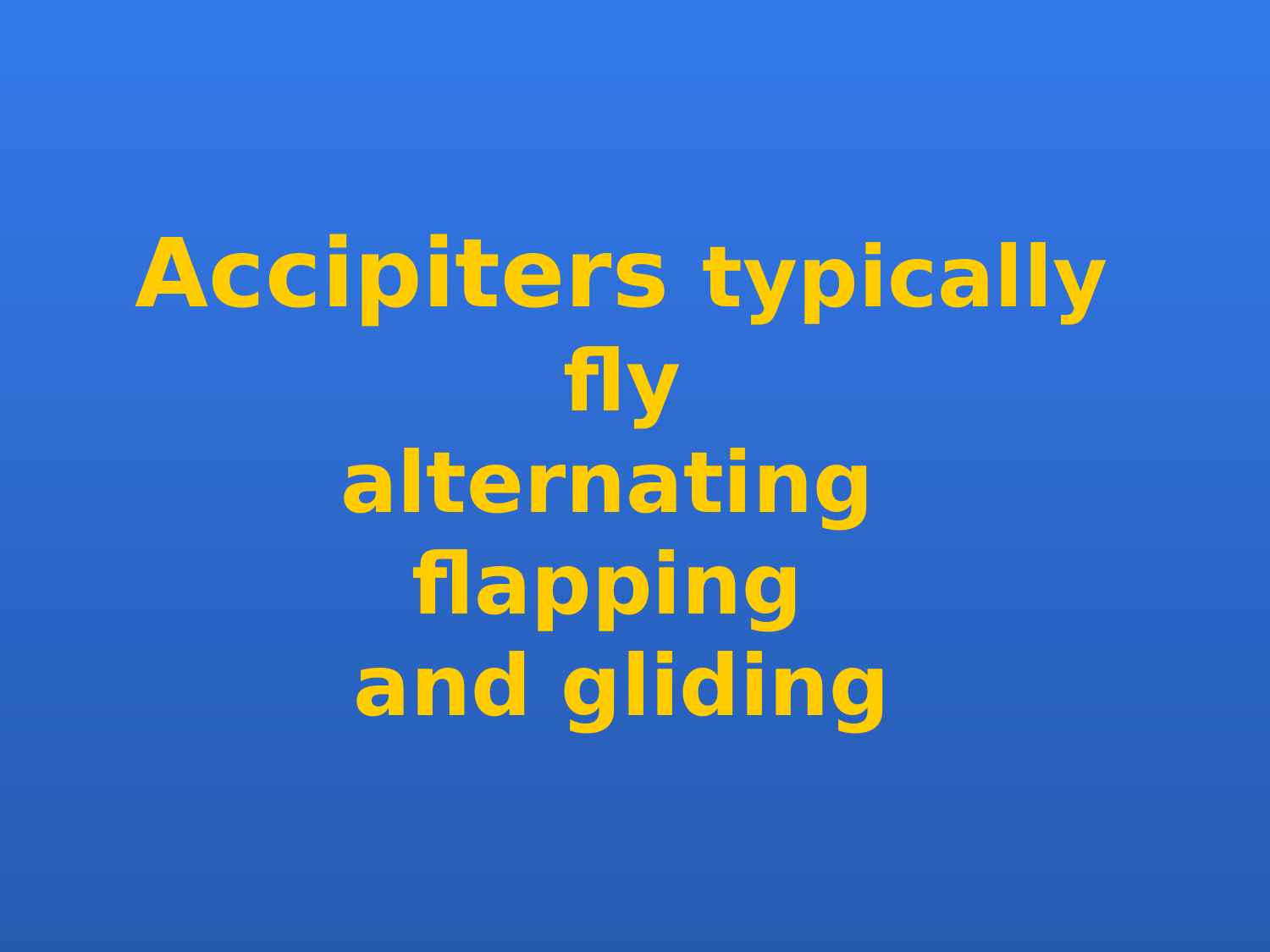

Accipiters typically fly
alternating
flapping
and gliding